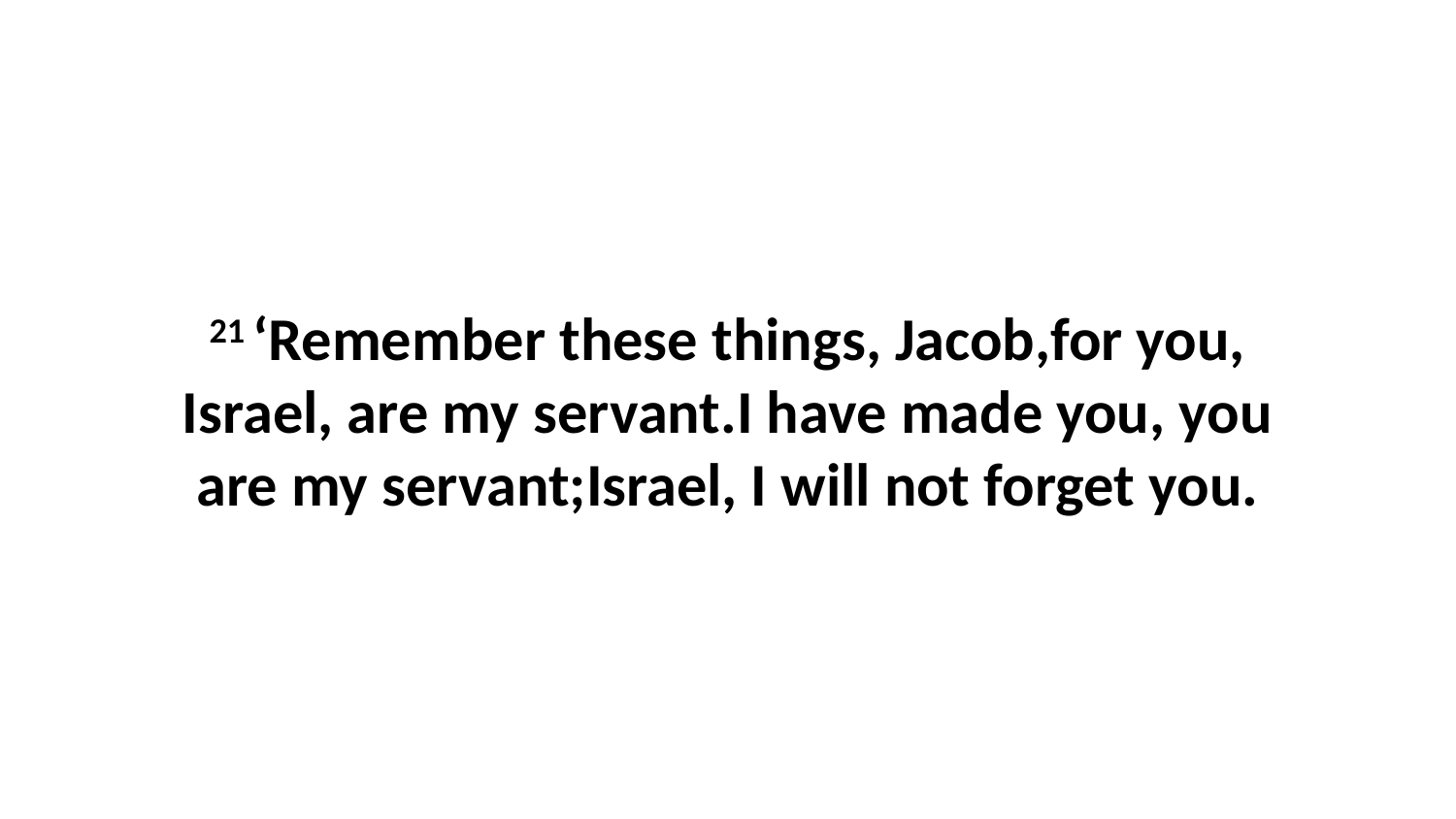

21 ‘Remember these things, Jacob,for you, Israel, are my servant.I have made you, you are my servant;Israel, I will not forget you.